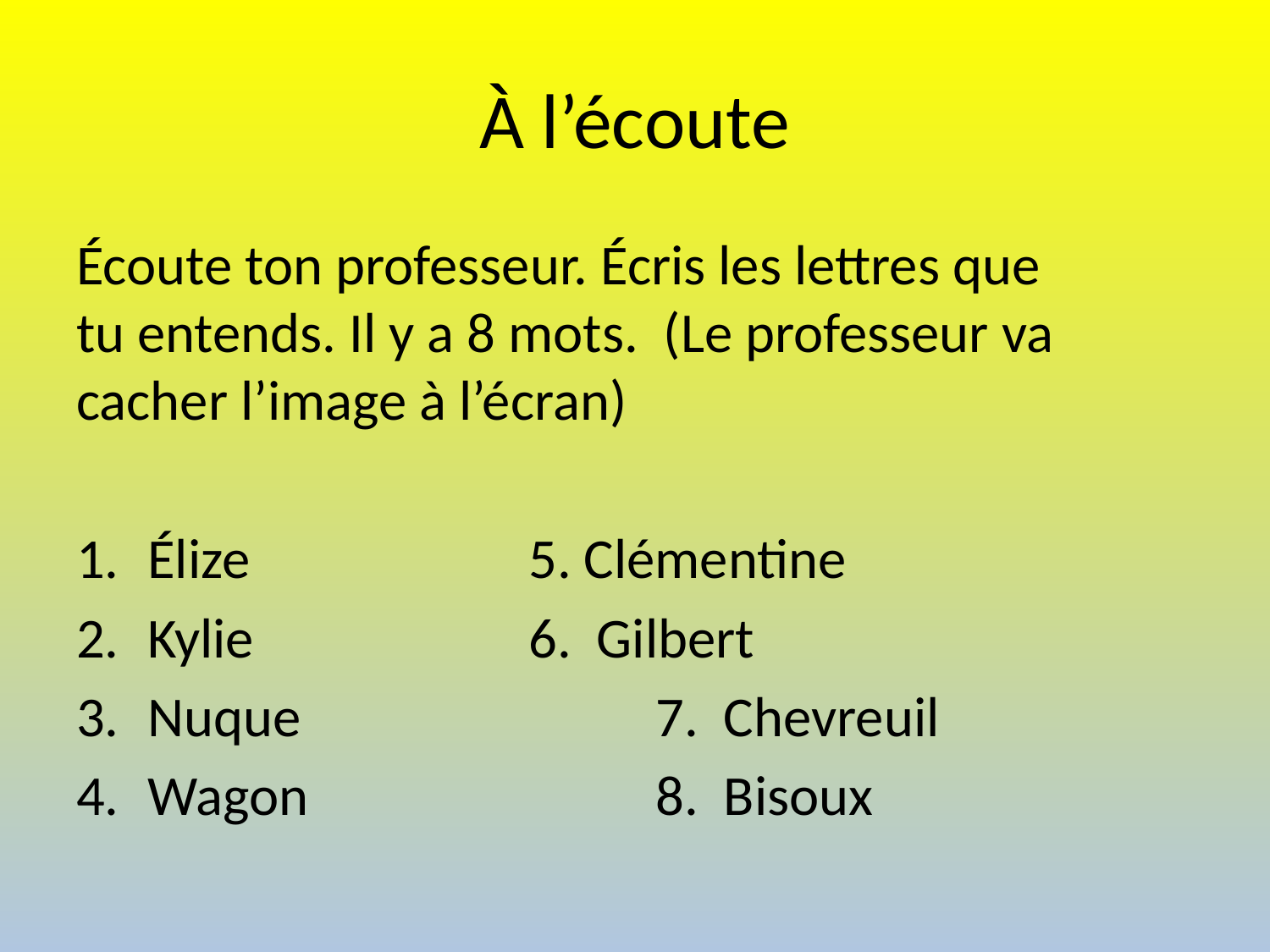

# À l’écoute
Écoute ton professeur. Écris les lettres que tu entends. Il y a 8 mots.  (Le professeur va cacher l’image à l’écran)

Élize			5. Clémentine
Kylie			6.  Gilbert
Nuque			7.  Chevreuil
Wagon			8.  Bisoux